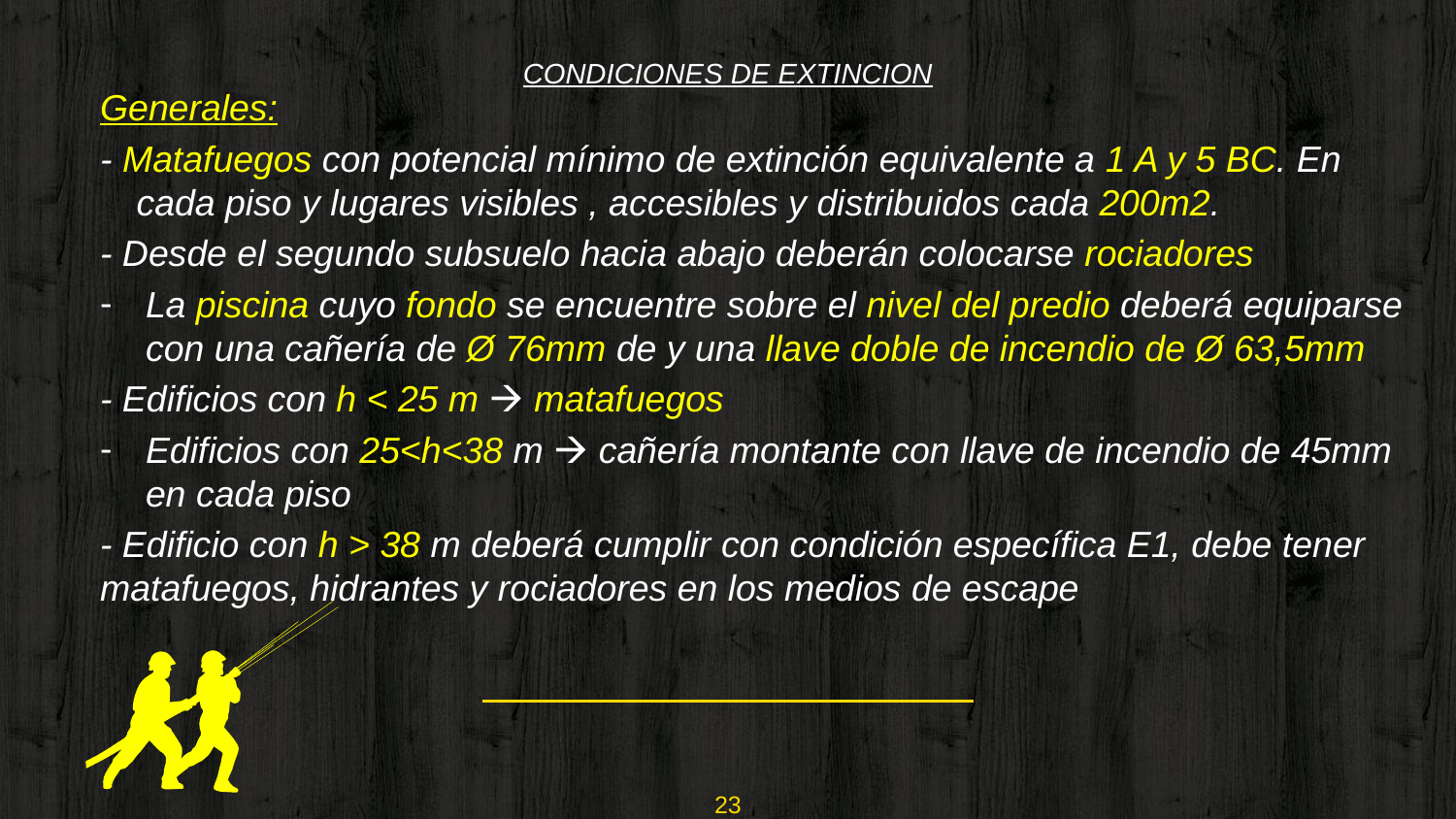

CONDICIONES DE EXTINCION

Generales:
- Matafuegos con potencial mínimo de extinción equivalente a 1 A y 5 BC. En cada piso y lugares visibles , accesibles y distribuidos cada 200m2.
- Desde el segundo subsuelo hacia abajo deberán colocarse rociadores
La piscina cuyo fondo se encuentre sobre el nivel del predio deberá equiparse con una cañería de Ø 76mm de y una llave doble de incendio de Ø 63,5mm
- Edificios con h < 25 m 🡪 matafuegos
Edificios con 25<h<38 m 🡪 cañería montante con llave de incendio de 45mm en cada piso
- Edificio con h > 38 m deberá cumplir con condición específica E1, debe tener matafuegos, hidrantes y rociadores en los medios de escape

23